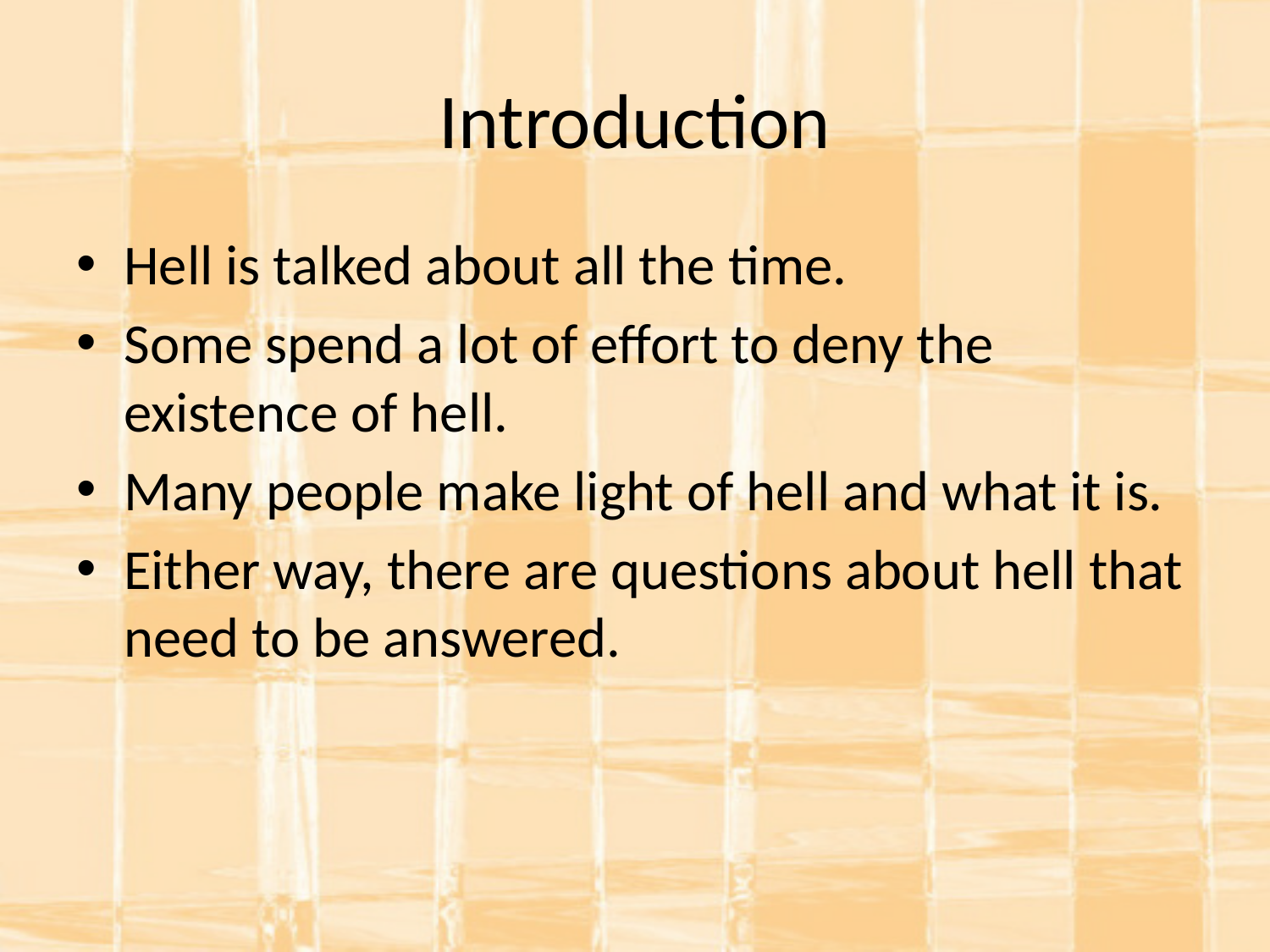

# Introduction
Hell is talked about all the time.
Some spend a lot of effort to deny the existence of hell.
Many people make light of hell and what it is.
Either way, there are questions about hell that need to be answered.